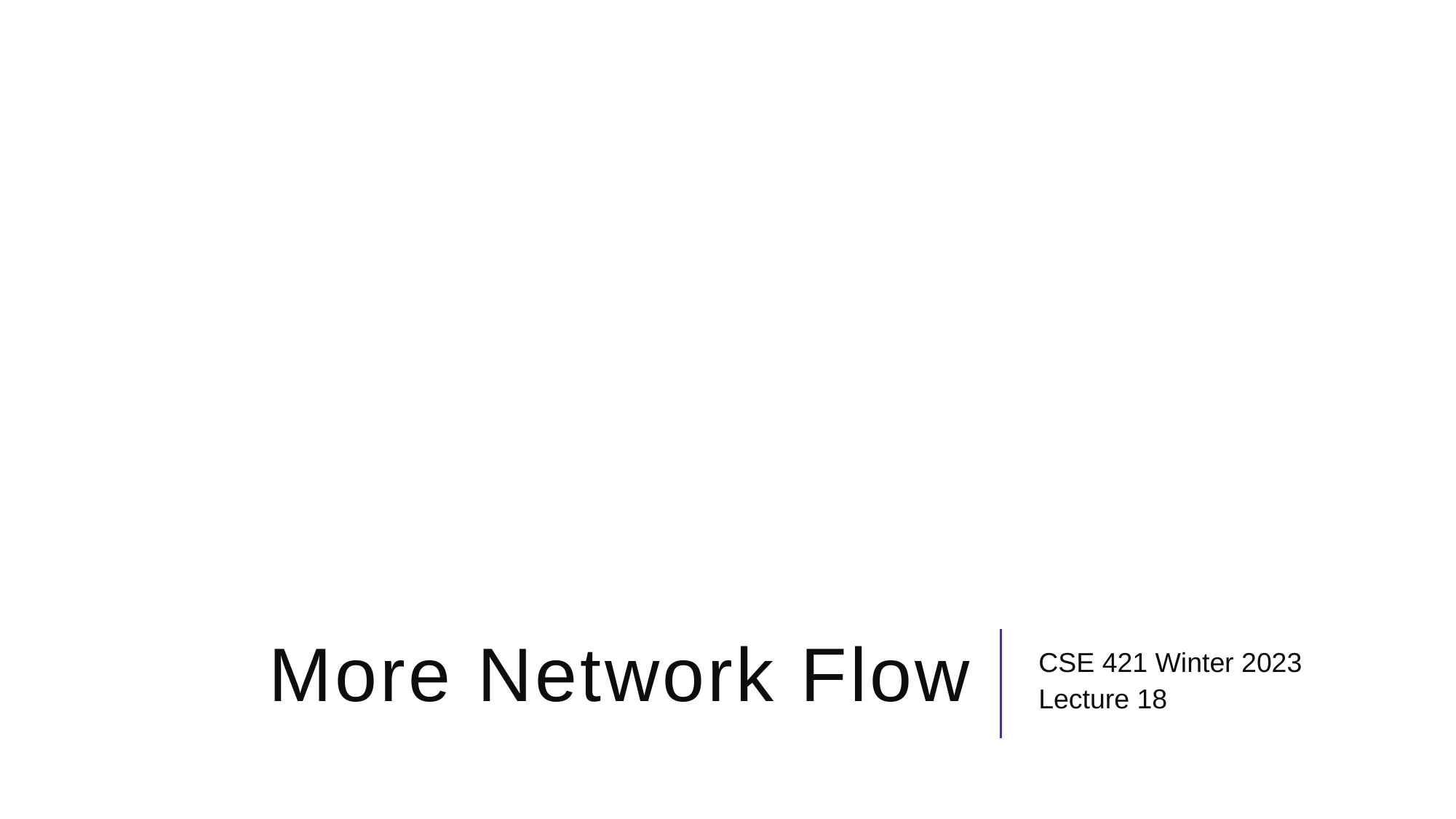

# More Network Flow
CSE 421 Winter 2023
Lecture 18